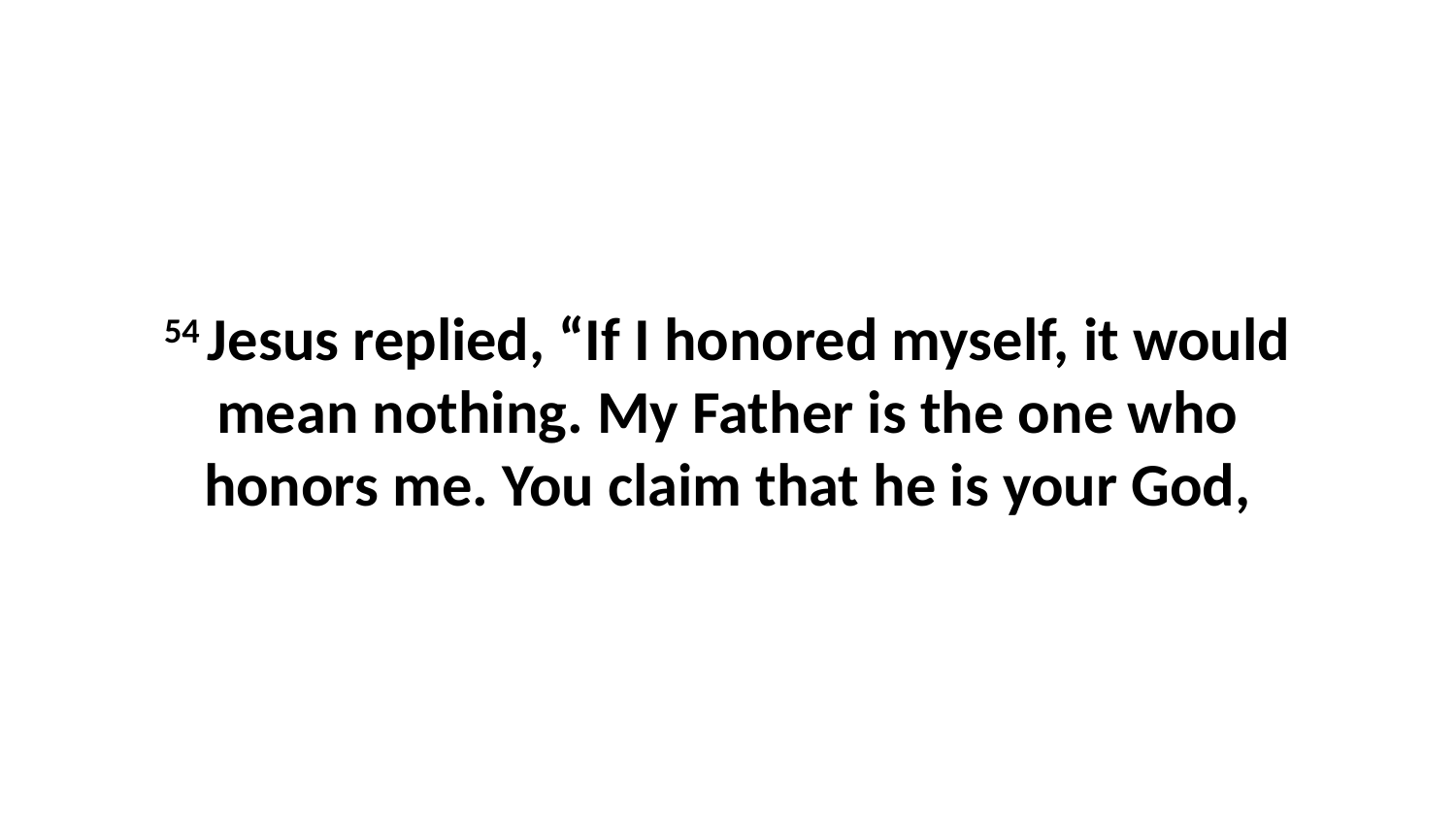

54 Jesus replied, “If I honored myself, it would mean nothing. My Father is the one who honors me. You claim that he is your God,